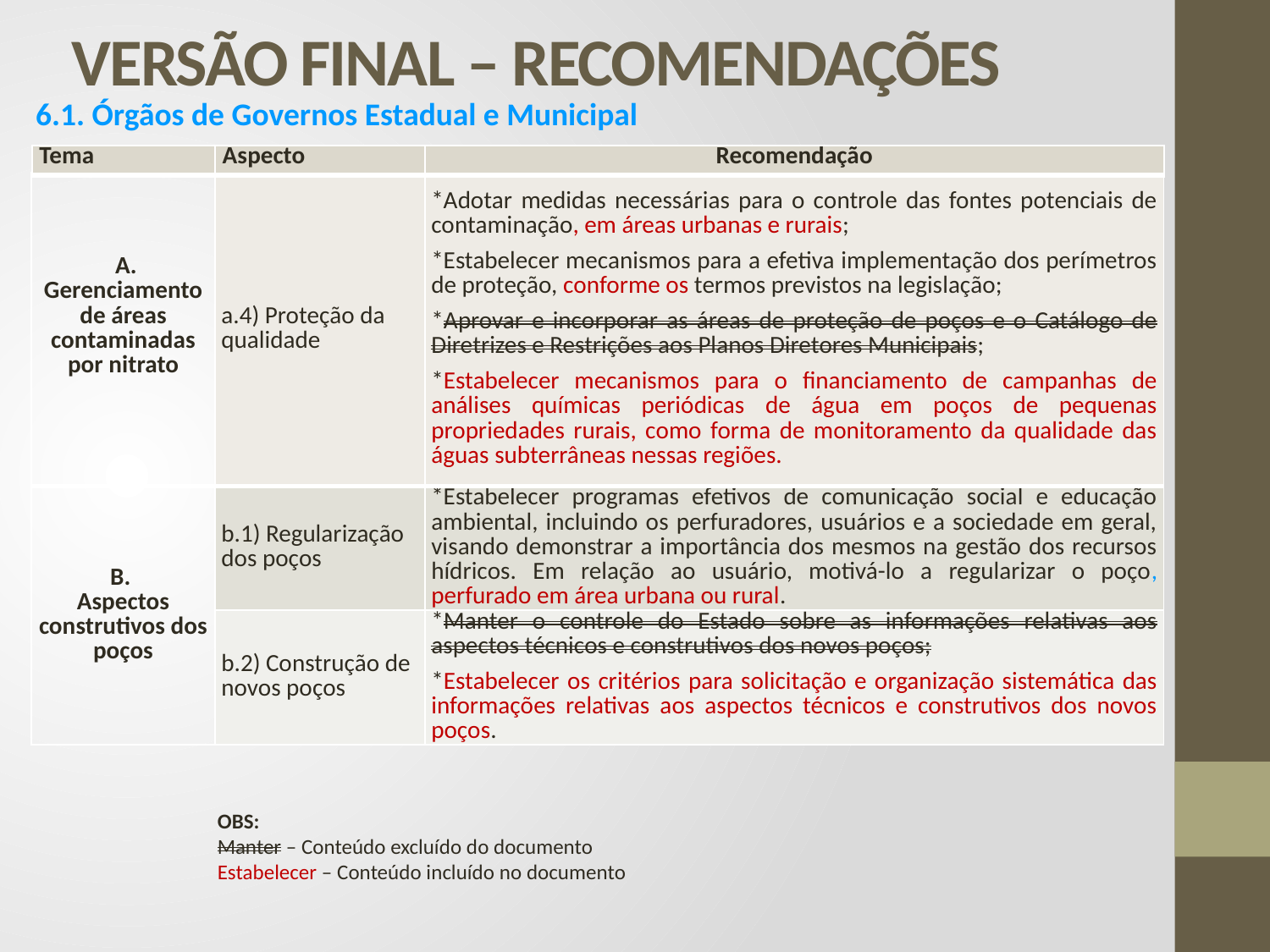

# VERSÃO FINAL – RECOMENDAÇÕES
6.1. Órgãos de Governos Estadual e Municipal
| Tema | Aspecto | Recomendação |
| --- | --- | --- |
| A. Gerenciamento de áreas contaminadas por nitrato | a.4) Proteção da qualidade | \*Adotar medidas necessárias para o controle das fontes potenciais de contaminação, em áreas urbanas e rurais; \*Estabelecer mecanismos para a efetiva implementação dos perímetros de proteção, conforme os termos previstos na legislação; \*Aprovar e incorporar as áreas de proteção de poços e o Catálogo de Diretrizes e Restrições aos Planos Diretores Municipais; \*Estabelecer mecanismos para o financiamento de campanhas de análises químicas periódicas de água em poços de pequenas propriedades rurais, como forma de monitoramento da qualidade das águas subterrâneas nessas regiões. |
| --- | --- | --- |
| B. Aspectos construtivos dos poços | b.1) Regularização dos poços | \*Estabelecer programas efetivos de comunicação social e educação ambiental, incluindo os perfuradores, usuários e a sociedade em geral, visando demonstrar a importância dos mesmos na gestão dos recursos hídricos. Em relação ao usuário, motivá-lo a regularizar o poço, perfurado em área urbana ou rural. |
|  | b.2) Construção de novos poços | \*Manter o controle do Estado sobre as informações relativas aos aspectos técnicos e construtivos dos novos poços; \*Estabelecer os critérios para solicitação e organização sistemática das informações relativas aos aspectos técnicos e construtivos dos novos poços. |
OBS:
Manter – Conteúdo excluído do documento
Estabelecer – Conteúdo incluído no documento